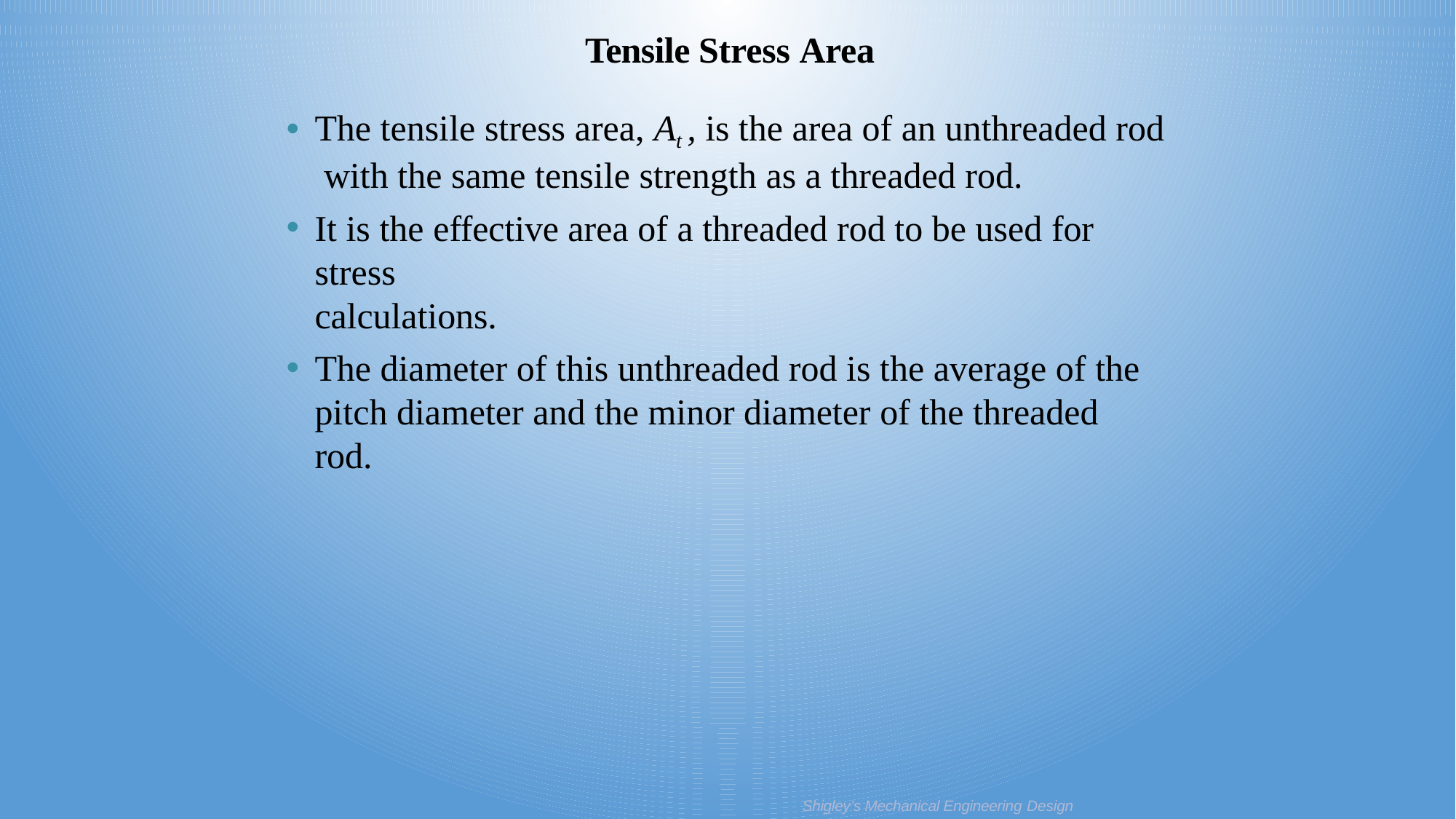

Tensile Stress Area
The tensile stress area, At , is the area of an unthreaded rod  with the same tensile strength as a threaded rod.
It is the effective area of a threaded rod to be used for stress
calculations.
The diameter of this unthreaded rod is the average of the  pitch diameter and the minor diameter of the threaded rod.
Shigley’s Mechanical Engineering Design